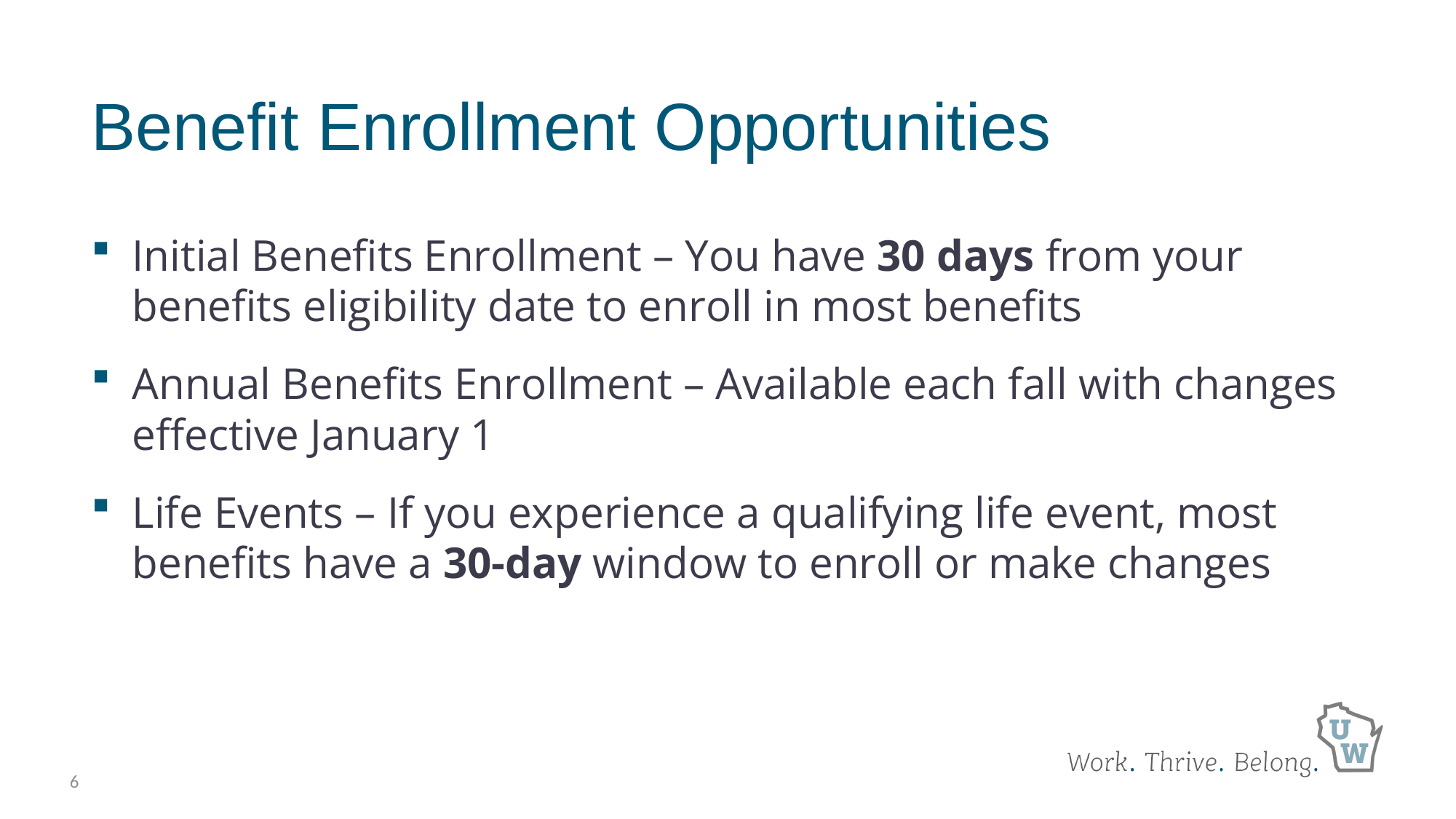

# Benefit Enrollment Opportunities
Initial Benefits Enrollment – You have 30 days from your benefits eligibility date to enroll in most benefits
Annual Benefits Enrollment – Available each fall with changes effective January 1
Life Events – If you experience a qualifying life event, most benefits have a 30-day window to enroll or make changes
6